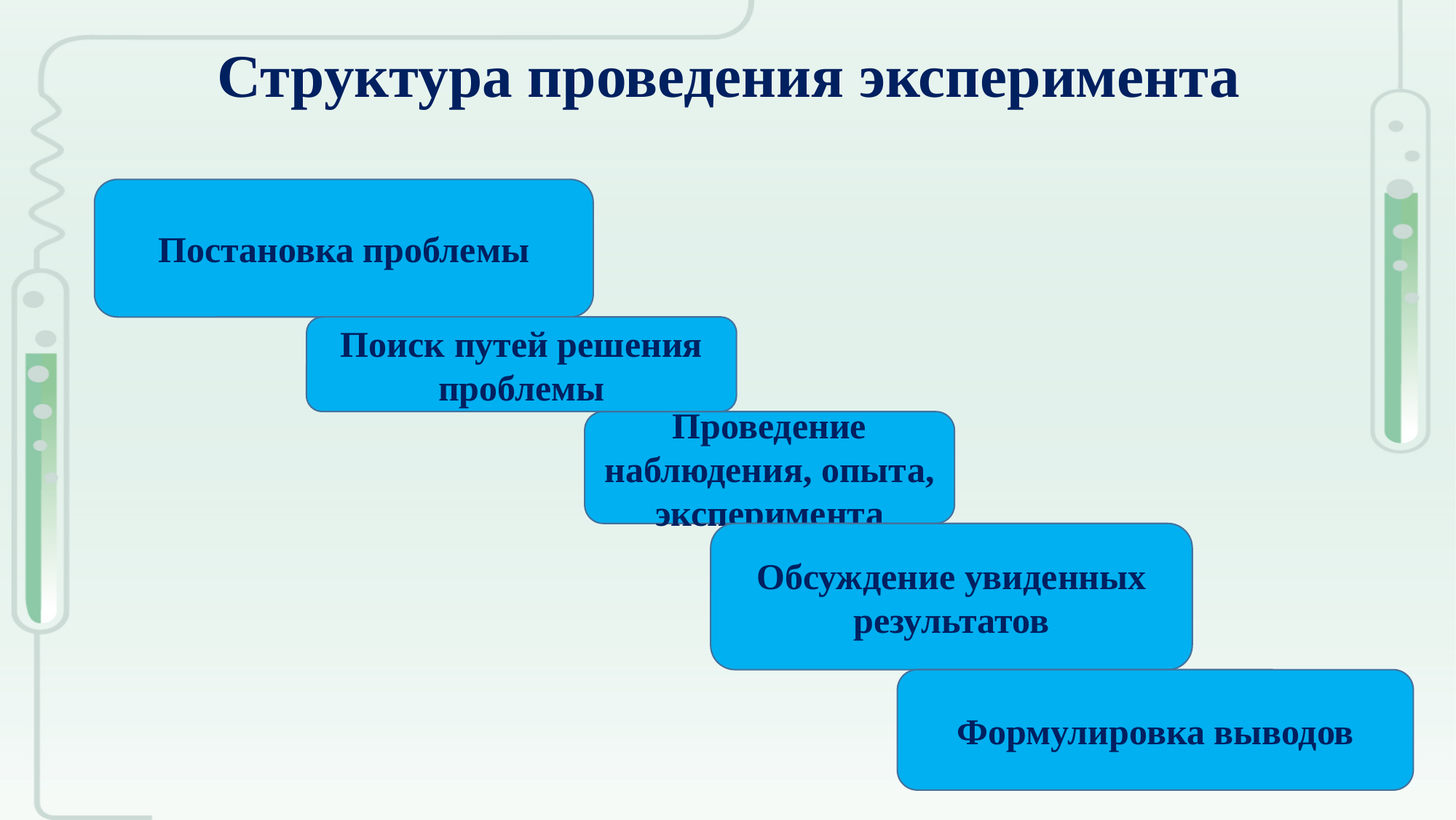

# Структура проведения эксперимента
Постановка проблемы

Поиск путей решения проблемы
Проведение наблюдения, опыта, эксперимента
Обсуждение увиденных результатов
Формулировка выводов